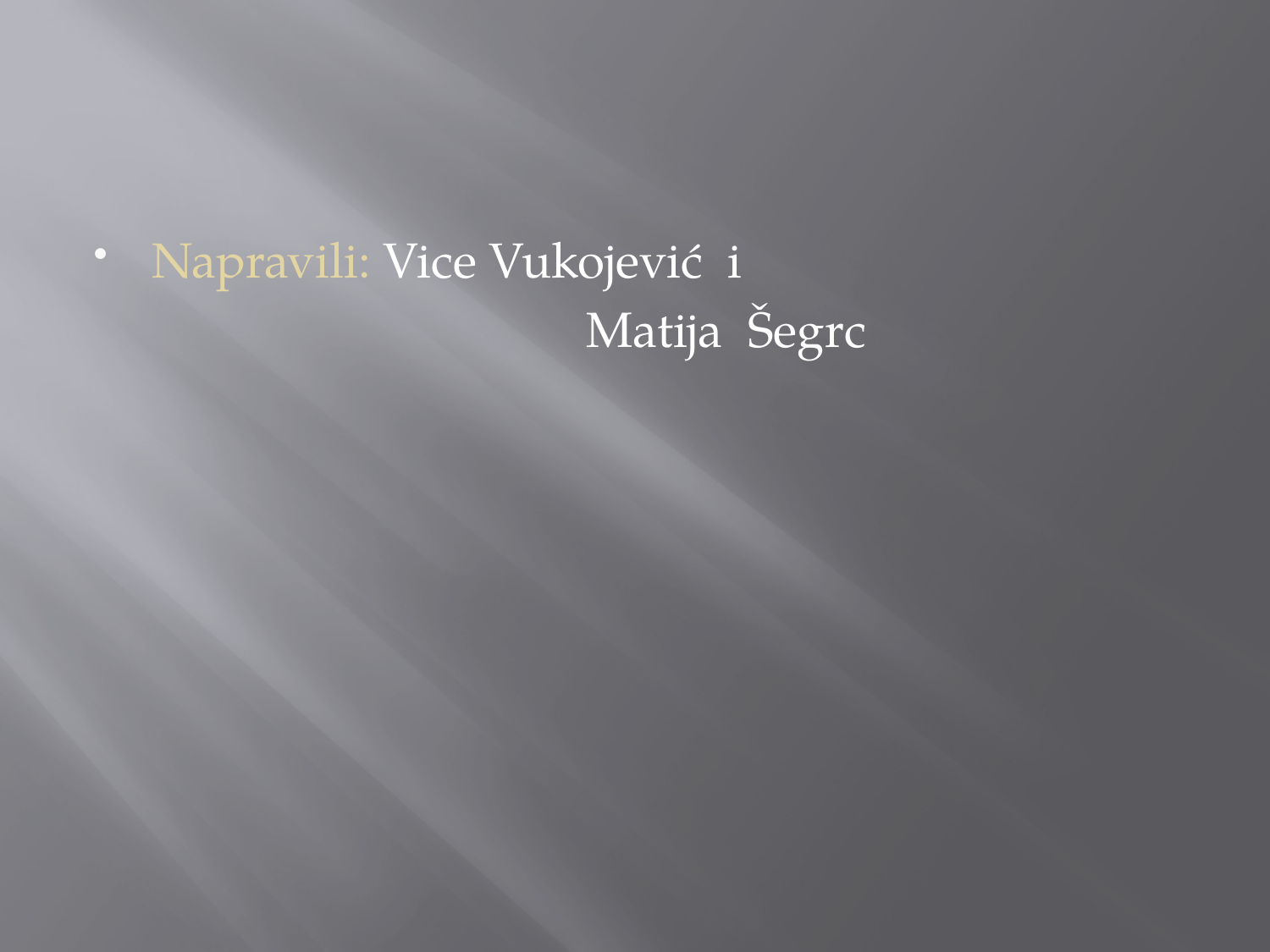

#
Napravili: Vice Vukojević  i
                                        Matija  Šegrc